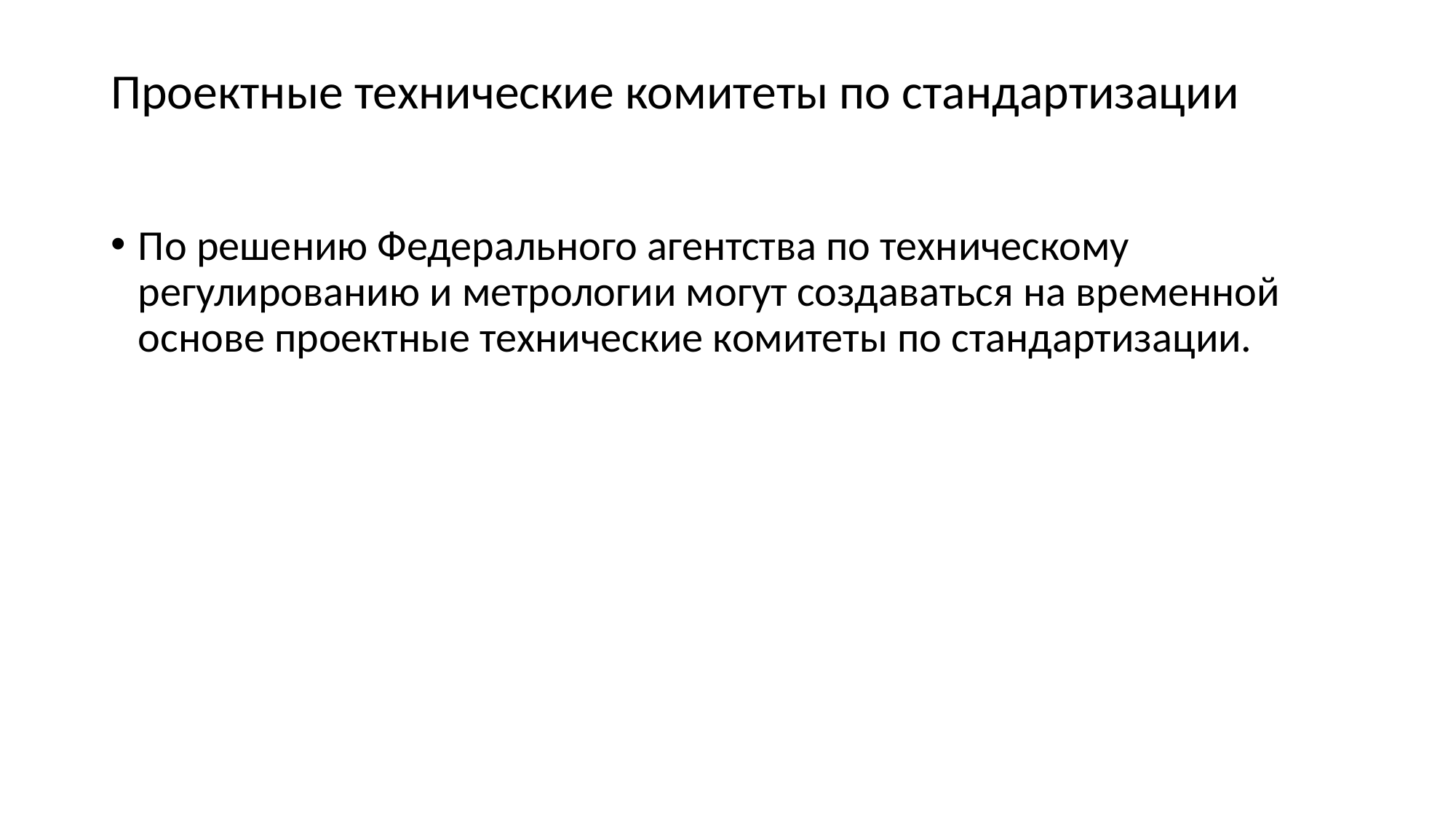

# Проектные технические комитеты по стандартизации
По решению Федерального агентства по техническому регулированию и метрологии могут создаваться на временной основе проектные технические комитеты по стандартизации.